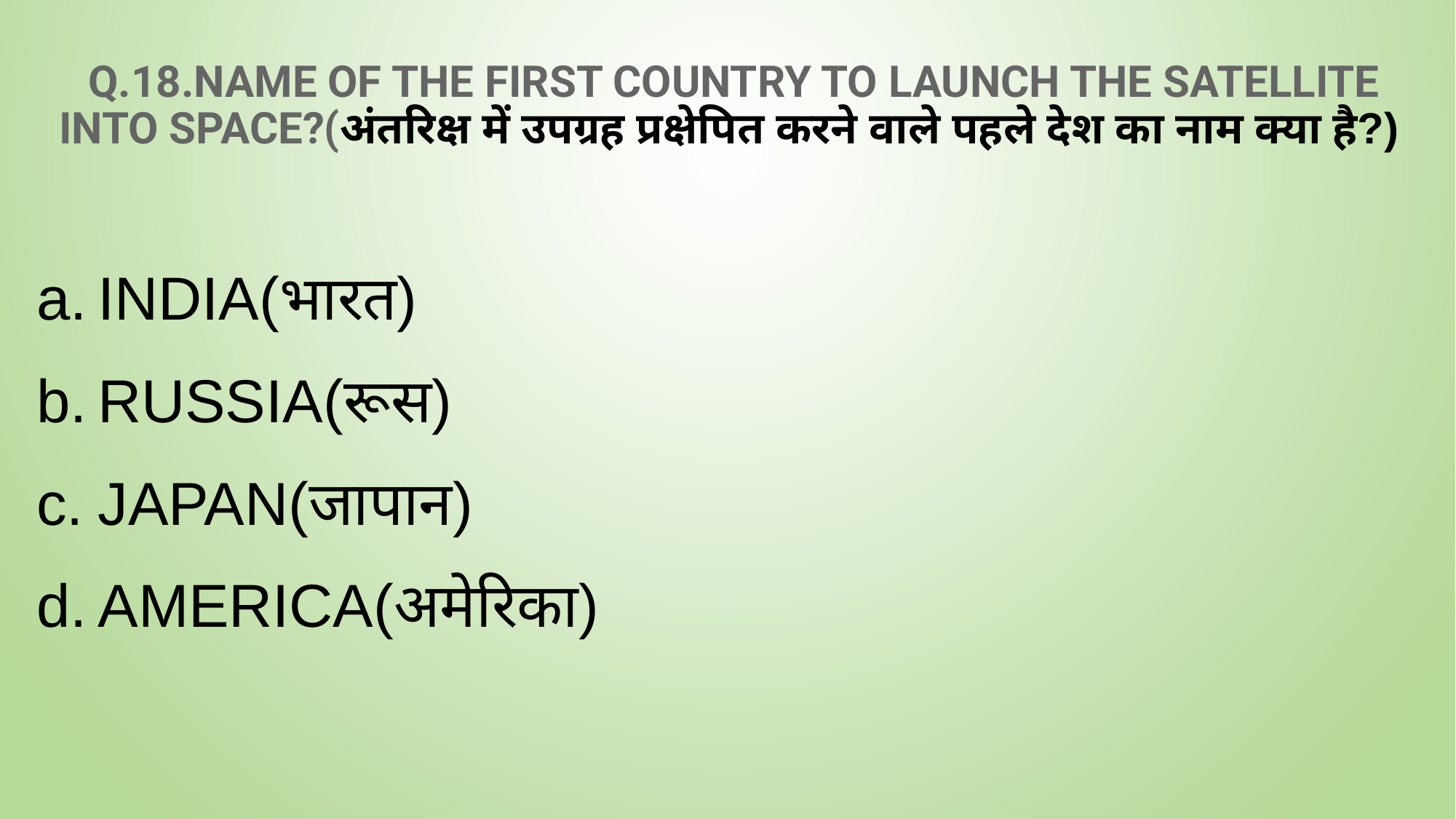

# Q.18.Name of the first country to launch the satellite into space?(अंतरिक्ष में उपग्रह प्रक्षेपित करने वाले पहले देश का नाम क्या है?)
India(भारत)
Russia(रूस)
Japan(जापान)
America(अमेरिका)